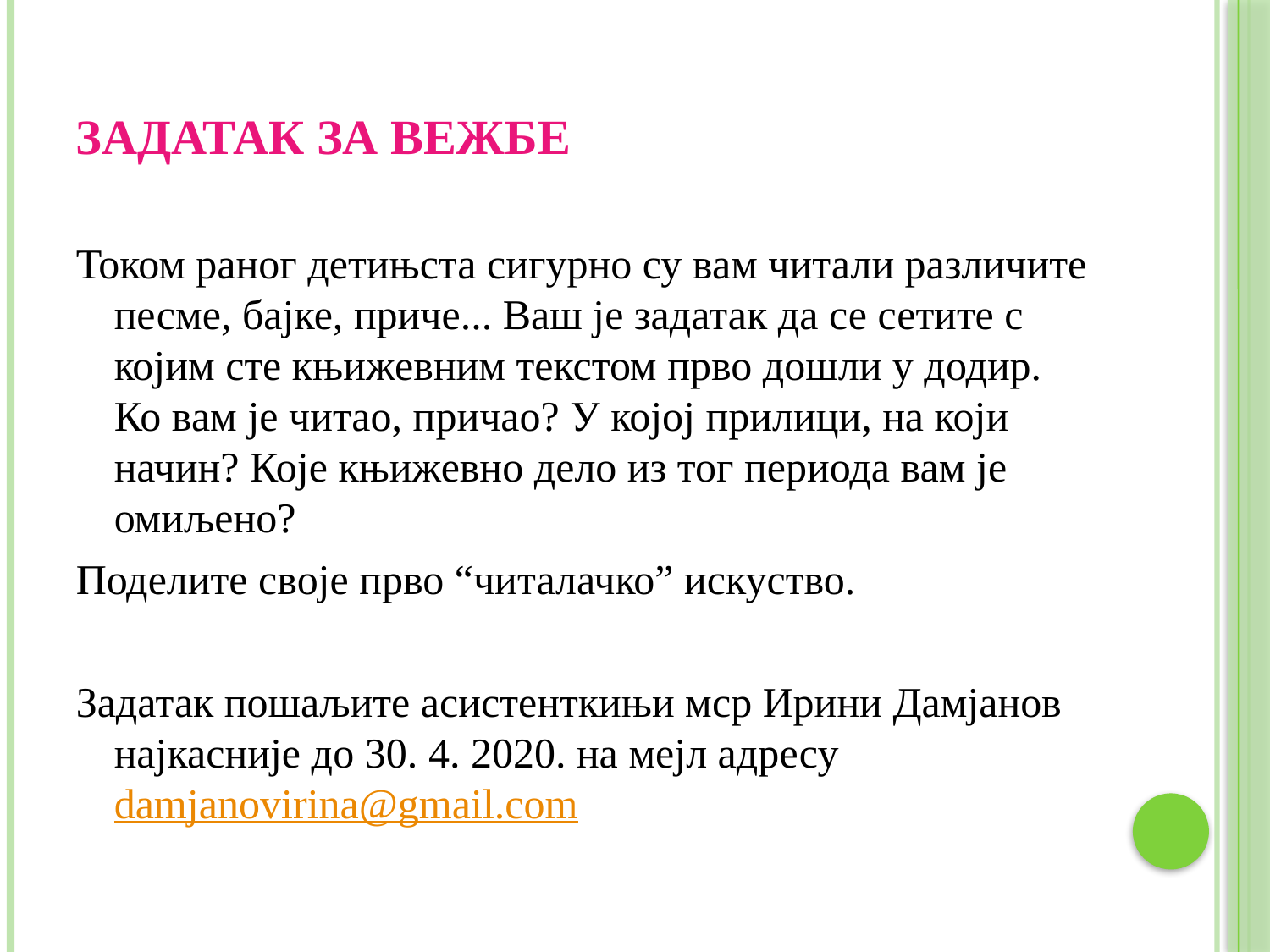

ЗАДАТАК ЗА ВЕЖБЕ

Током раног детињста сигурно су вам читали различите песме, бајке, приче... Ваш је задатак да се сетите с којим сте књижевним текстом прво дошли у додир. Ко вам је читао, причао? У којој прилици, на који начин? Које књижевно дело из тог периода вам је омиљено?
Поделите своје прво “читалачко” искуство.

Задатак пошаљите асистенткињи мср Ирини Дамјанов најкасније до 30. 4. 2020. на мејл адресу damjanovirina@gmail.com